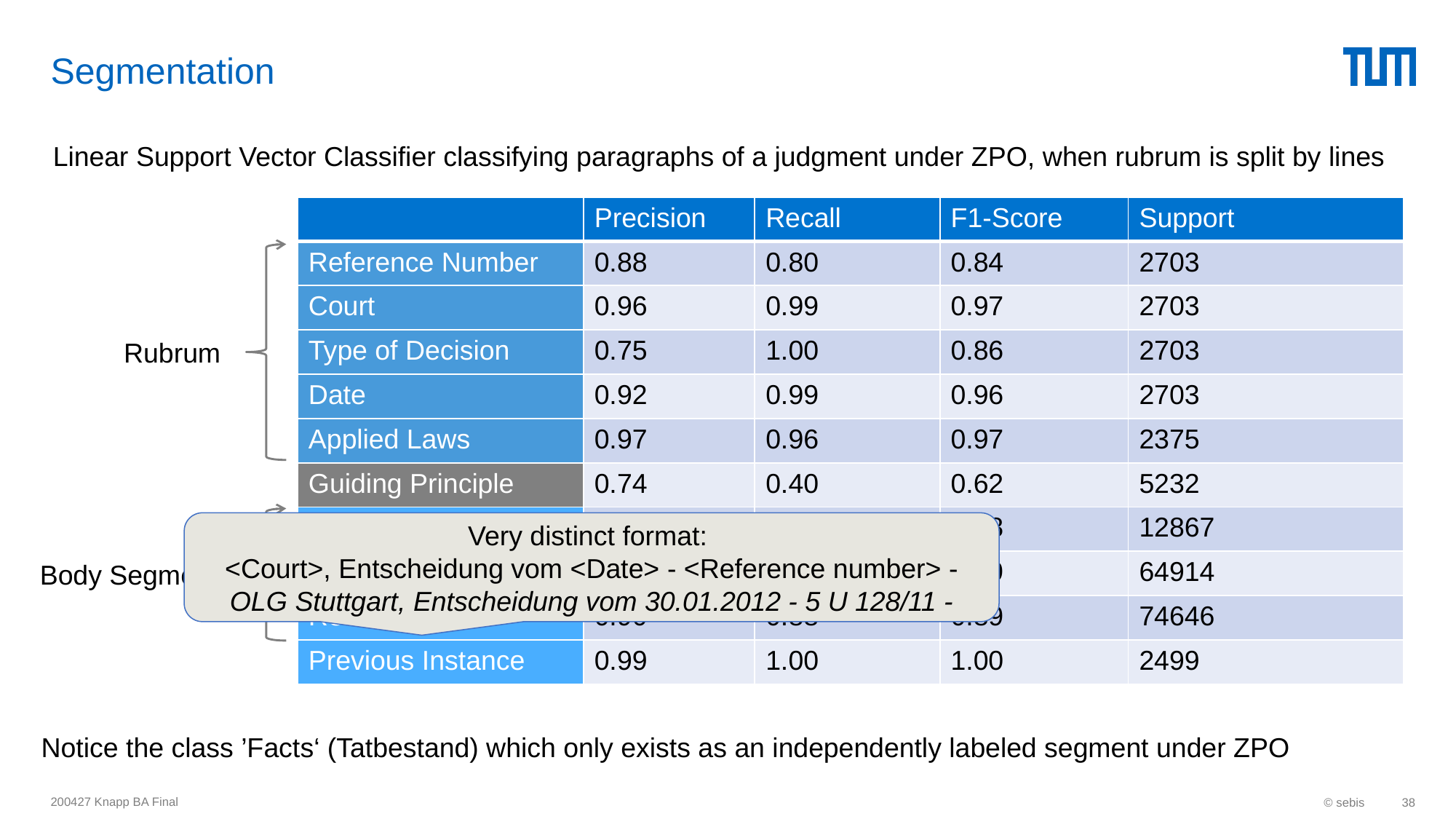

# Segmentation
Linear Support Vector Classifier classifying paragraphs of a judgment under ZPO, when rubrum is split by lines
|  | Precision | Recall | F1-Score | Support |
| --- | --- | --- | --- | --- |
| Reference Number | 0.88 | 0.80 | 0.84 | 2703 |
| Court | 0.96 | 0.99 | 0.97 | 2703 |
| Type of Decision | 0.75 | 1.00 | 0.86 | 2703 |
| Date | 0.92 | 0.99 | 0.96 | 2703 |
| Applied Laws | 0.97 | 0.96 | 0.97 | 2375 |
| Guiding Principle | 0.74 | 0.40 | 0.62 | 5232 |
| Decision | 0.95 | 0.82 | 0.88 | 12867 |
| Facts | 0.86 | 0.92 | 0.89 | 64914 |
| Reasoning | 0.90 | 0.88 | 0.89 | 74646 |
| Previous Instance | 0.99 | 1.00 | 1.00 | 2499 |

Rubrum

Very distinct format: 
<Court>, Entscheidung vom <Date> - <Reference number> -
OLG Stuttgart, Entscheidung vom 30.01.2012 - 5 U 128/11 -
Body Segments
Notice the class ’Facts‘ (Tatbestand) which only exists as an independently labeled segment under ZPO

200427 Knapp BA Final
© sebis
38